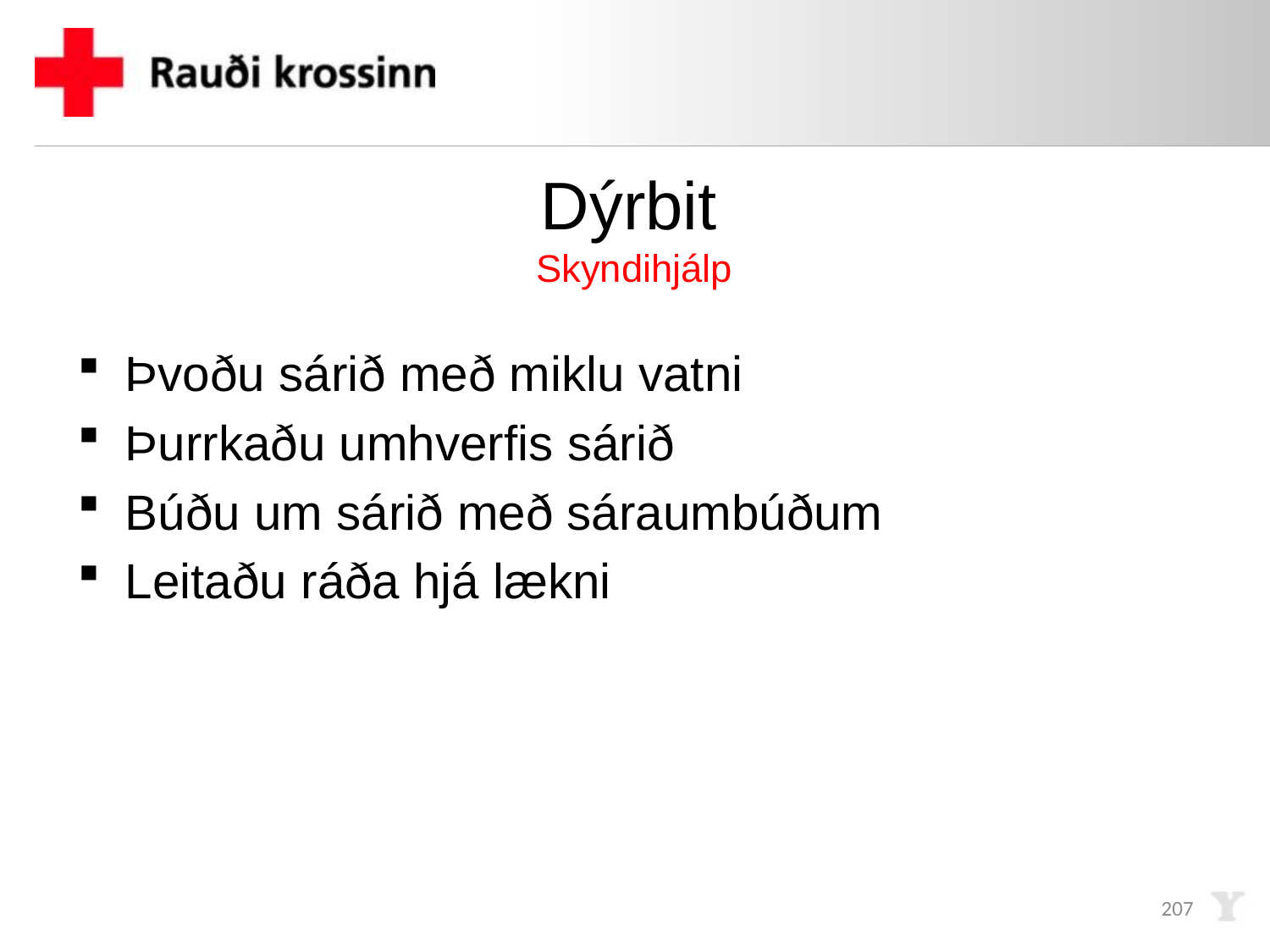

# Dýrbit Skyndihjálp
Þvoðu sárið með miklu vatni
Þurrkaðu umhverfis sárið
Búðu um sárið með sáraumbúðum
Leitaðu ráða hjá lækni
207